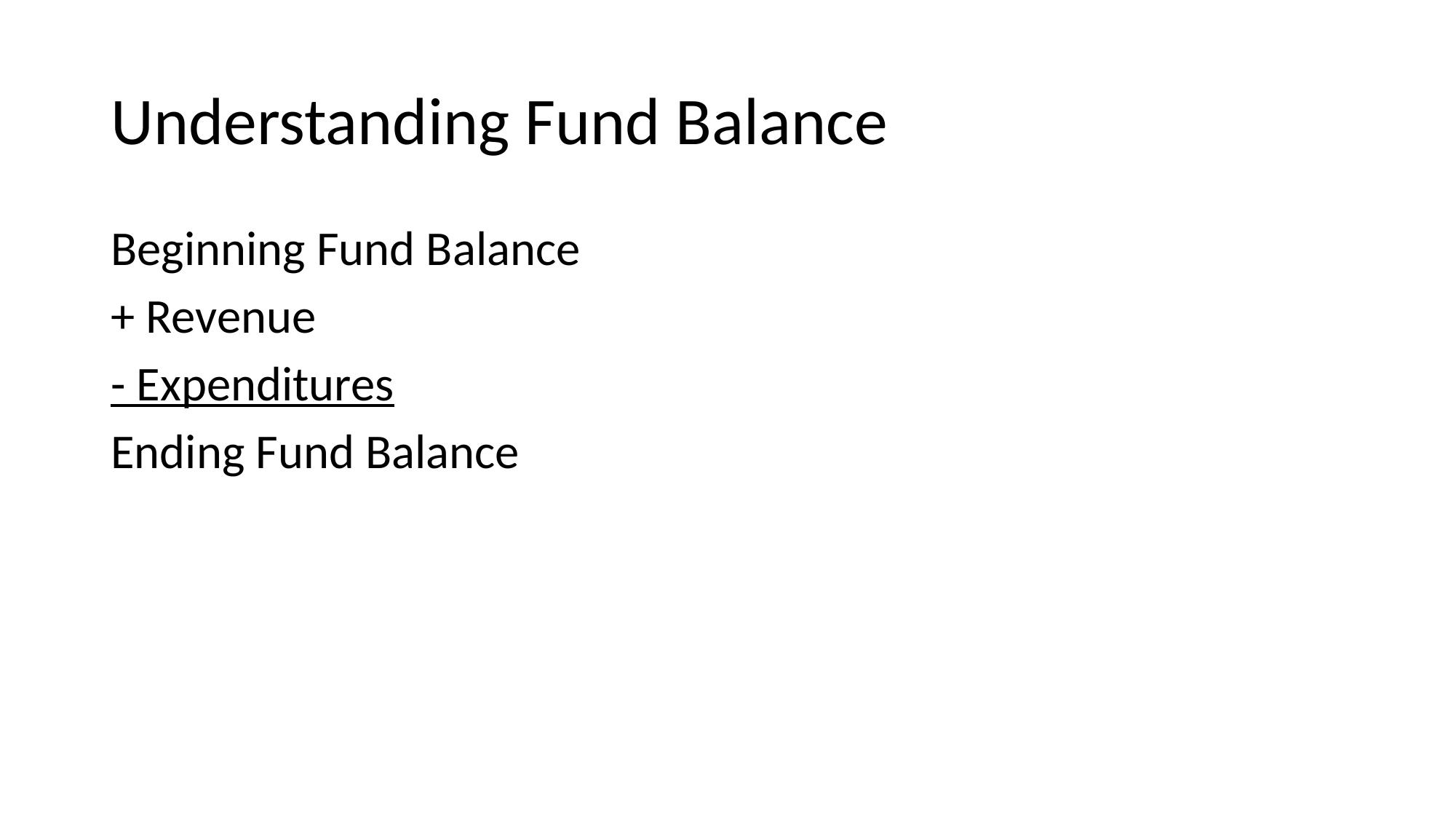

# Understanding Fund Balance
Beginning Fund Balance
+ Revenue
- Expenditures
Ending Fund Balance